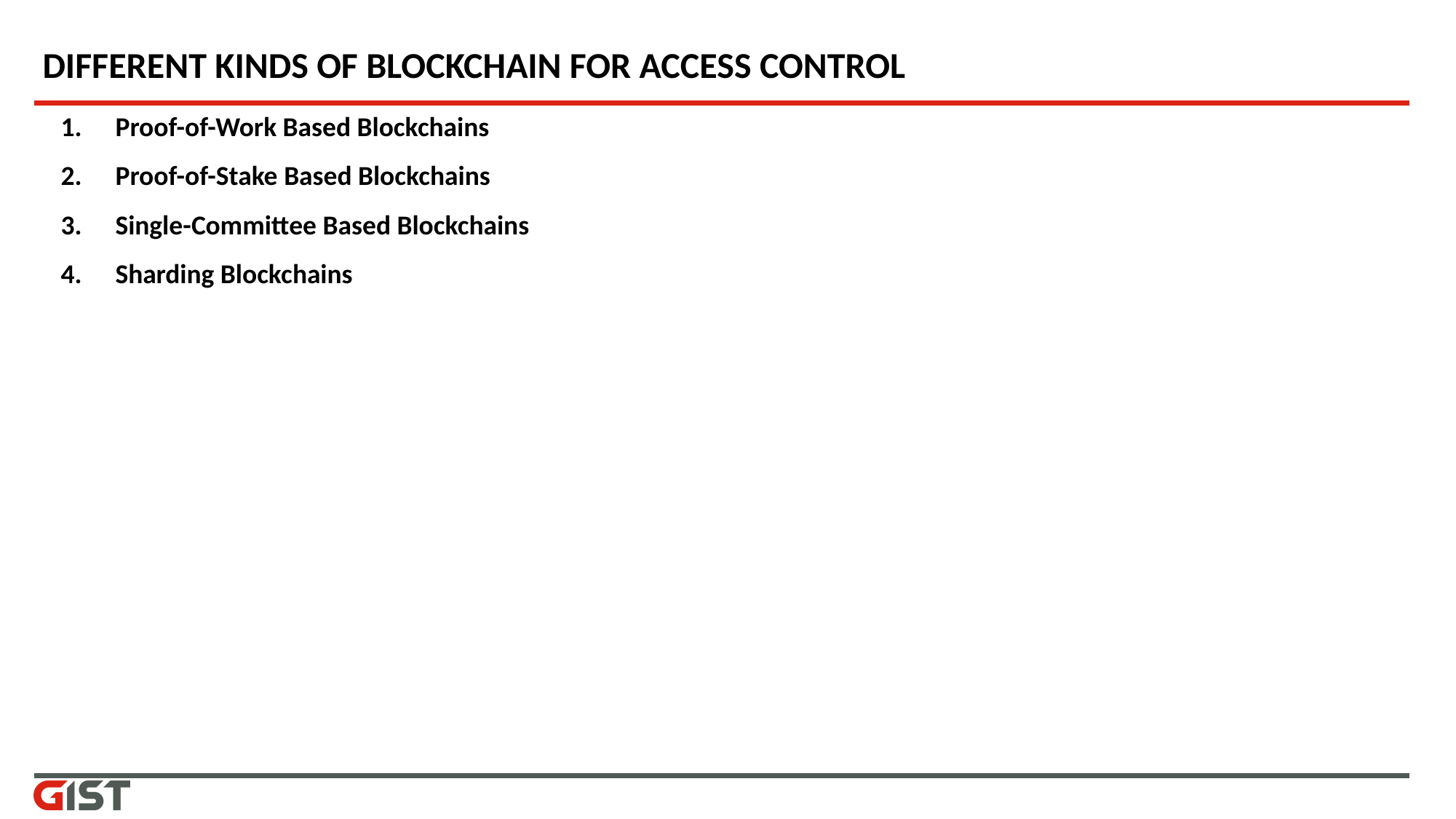

# DIFFERENT KINDS OF BLOCKCHAIN FOR ACCESS CONTROL
Proof-of-Work Based Blockchains
Proof-of-Stake Based Blockchains
Single-Committee Based Blockchains
Sharding Blockchains